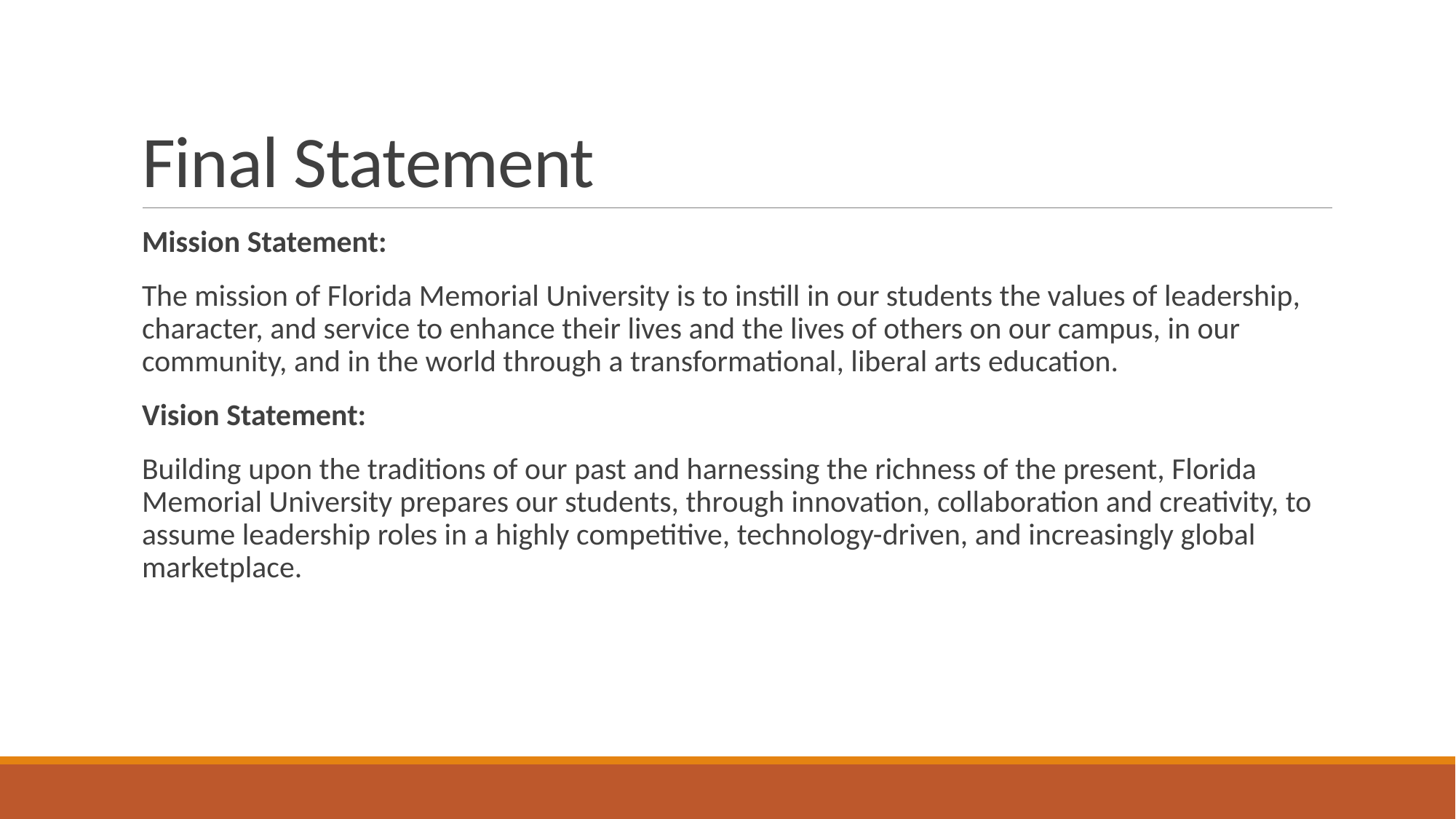

# Final Statement
Mission Statement:
The mission of Florida Memorial University is to instill in our students the values of leadership, character, and service to enhance their lives and the lives of others on our campus, in our community, and in the world through a transformational, liberal arts education.
Vision Statement:
Building upon the traditions of our past and harnessing the richness of the present, Florida Memorial University prepares our students, through innovation, collaboration and creativity, to assume leadership roles in a highly competitive, technology-driven, and increasingly global marketplace.